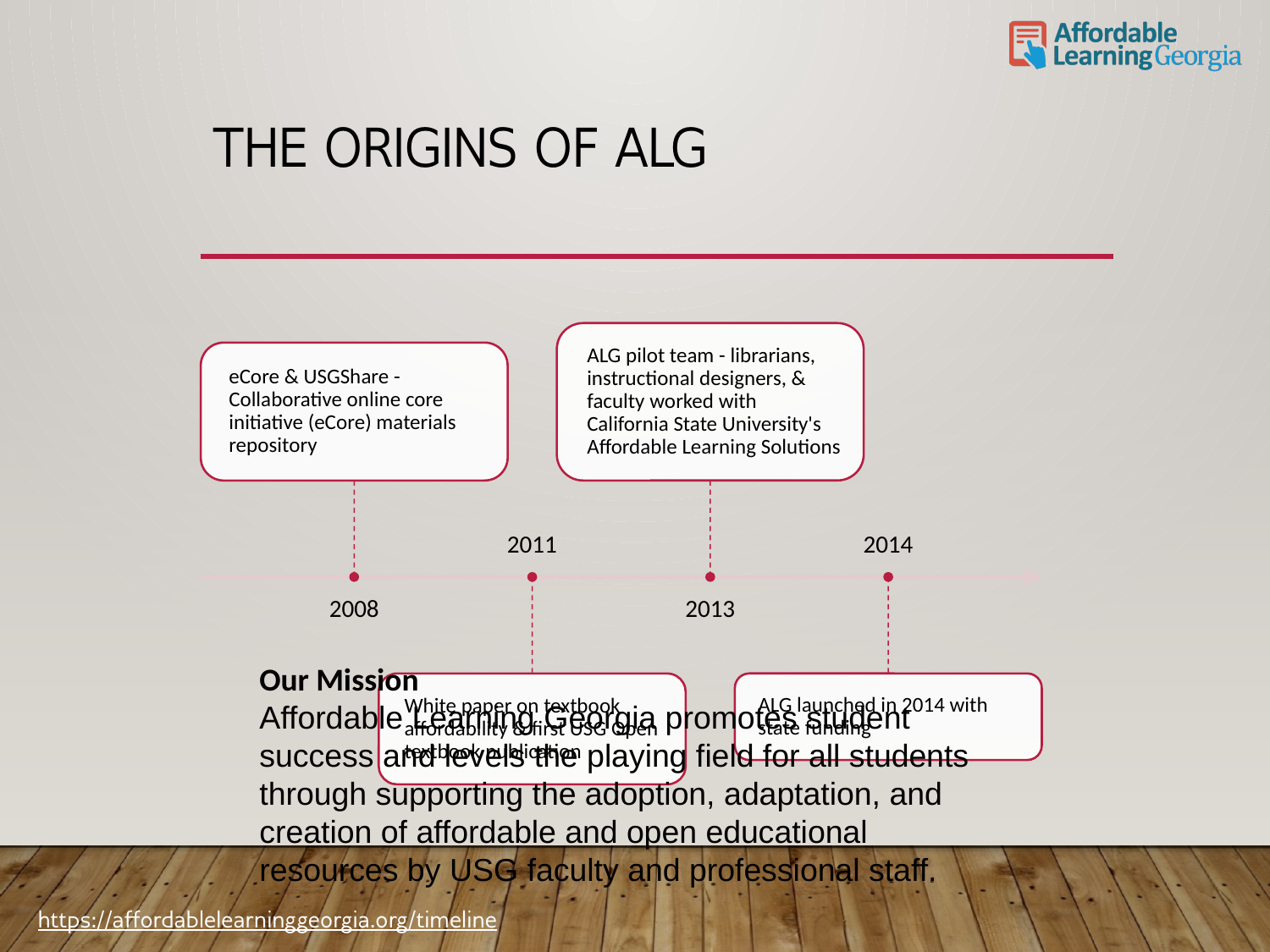

# The Origins of ALG
2008
eCore & USGShare - Collaborative online core initiative (eCore) materials repository
2011
White paper on textbook affordability & first USG Open textbook publication
2013
ALG pilot team - librarians, instructional designers, & faculty worked with  California State University's Affordable Learning Solutions
2014
ALG launched in 2014 with state funding
Our Mission
Affordable Learning Georgia promotes student success and levels the playing field for all students through supporting the adoption, adaptation, and creation of affordable and open educational resources by USG faculty and professional staff.
https://affordablelearninggeorgia.org/timeline